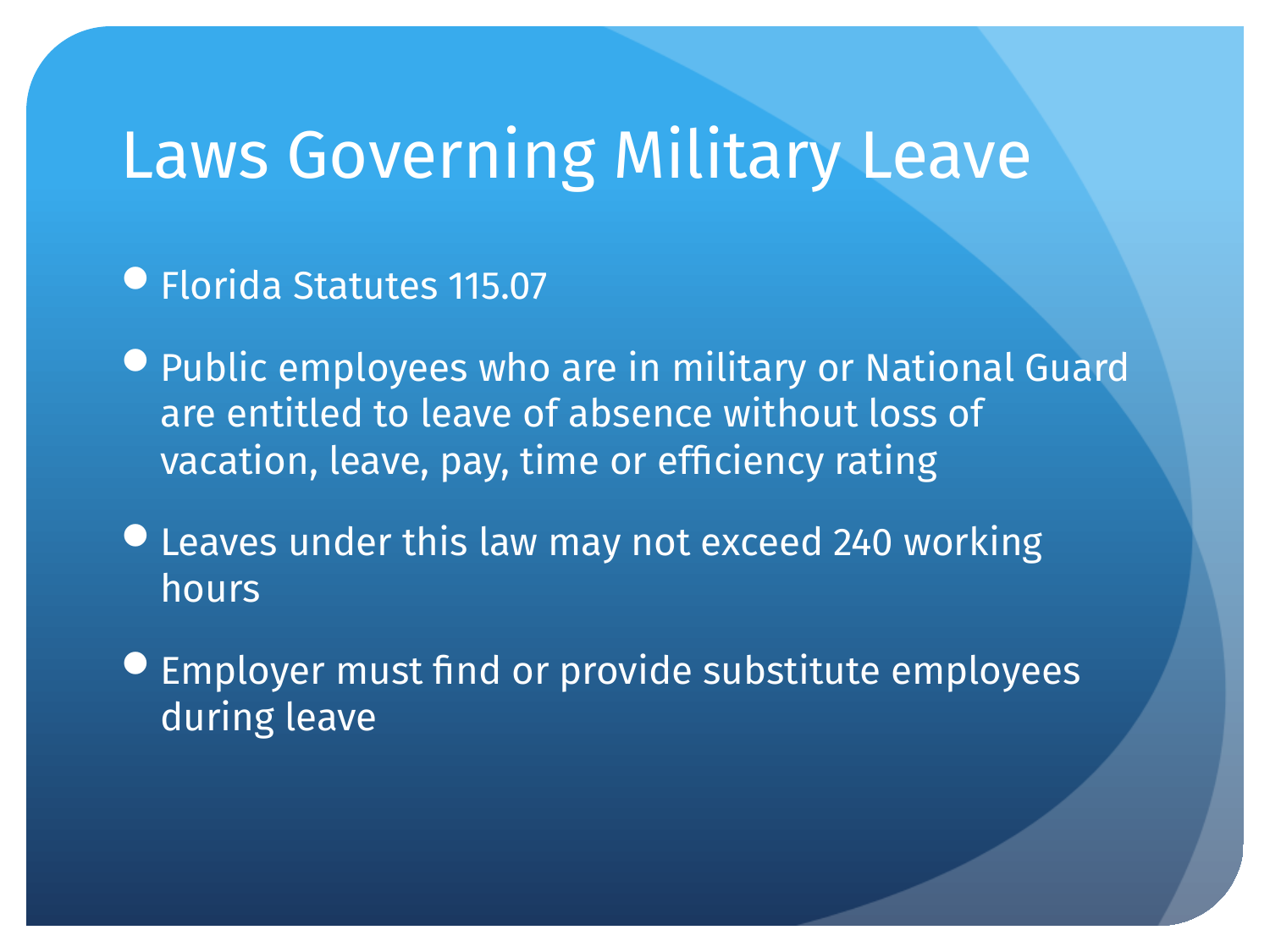

# Laws Governing Military Leave
Florida Statutes 115.07
Public employees who are in military or National Guard are entitled to leave of absence without loss of vacation, leave, pay, time or efficiency rating
Leaves under this law may not exceed 240 working hours
Employer must find or provide substitute employees during leave